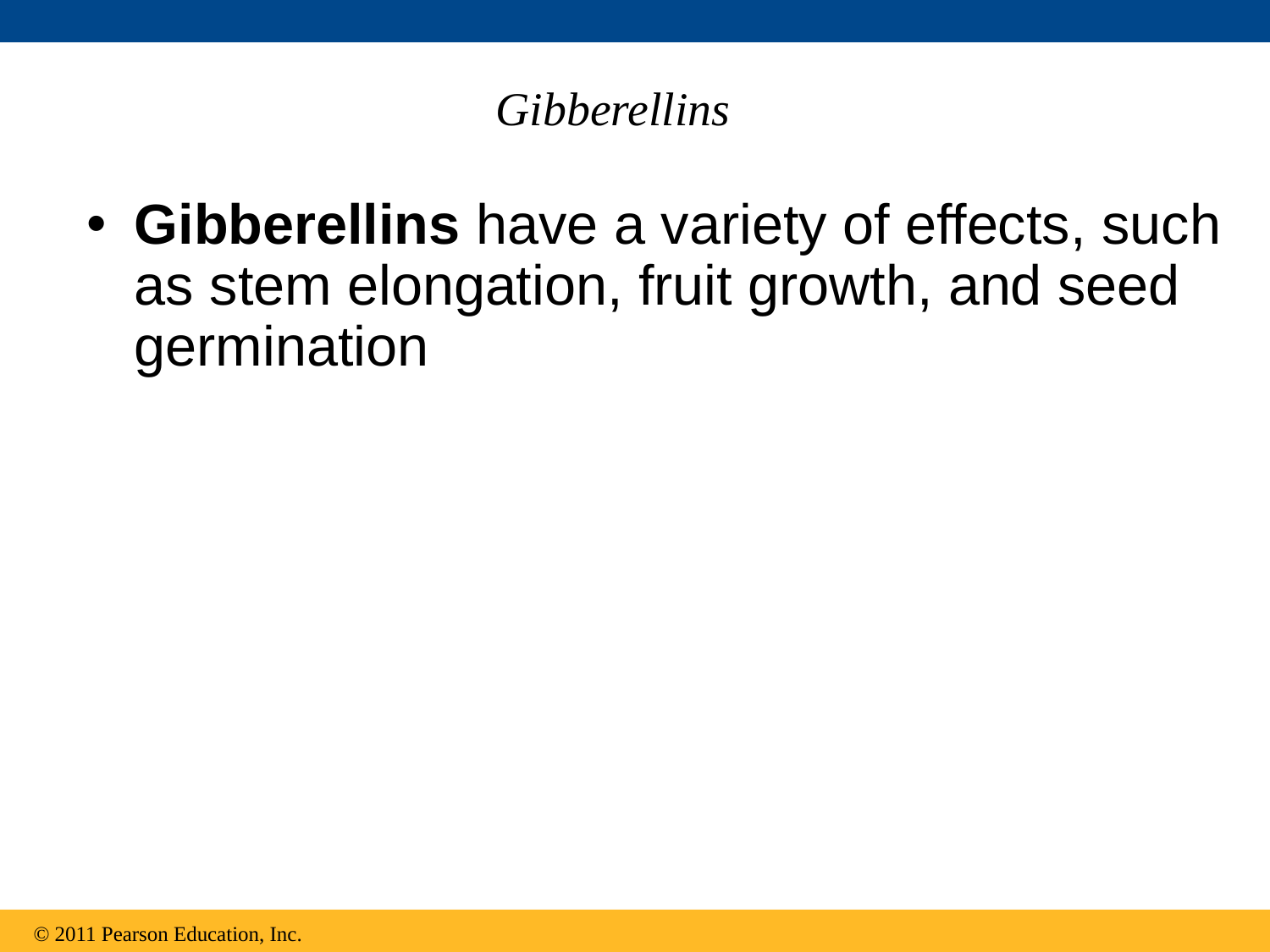

# Gibberellins
Gibberellins have a variety of effects, such as stem elongation, fruit growth, and seed germination

© 2011 Pearson Education, Inc.